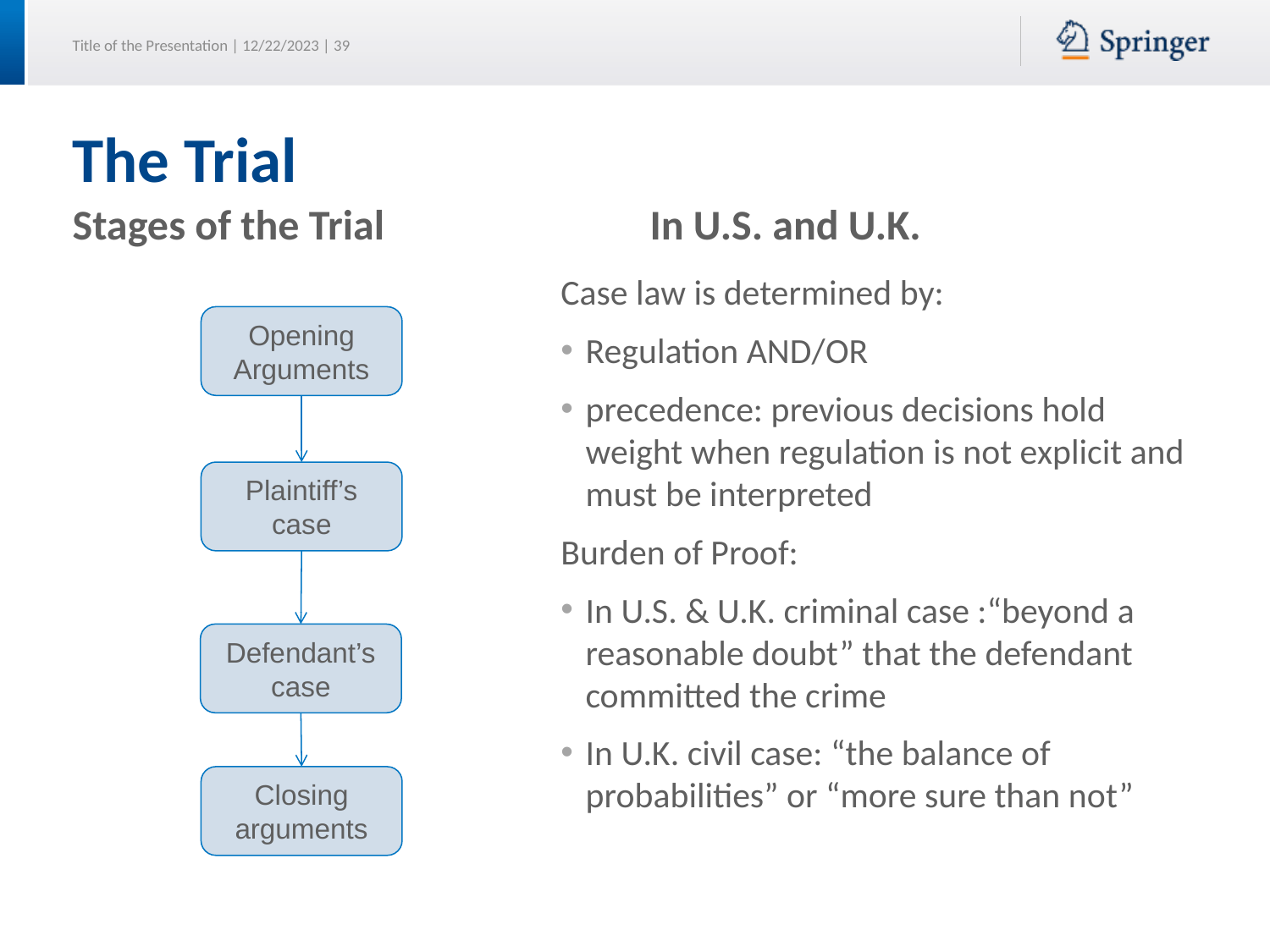

# The Trial
Stages of the Trial
In U.S. and U.K.
Case law is determined by:
Regulation AND/OR
precedence: previous decisions hold weight when regulation is not explicit and must be interpreted
Burden of Proof:
In U.S. & U.K. criminal case :“beyond a reasonable doubt” that the defendant committed the crime
In U.K. civil case: “the balance of probabilities” or “more sure than not”
Opening Arguments
Plaintiff’s case
Defendant’s case
Closing arguments